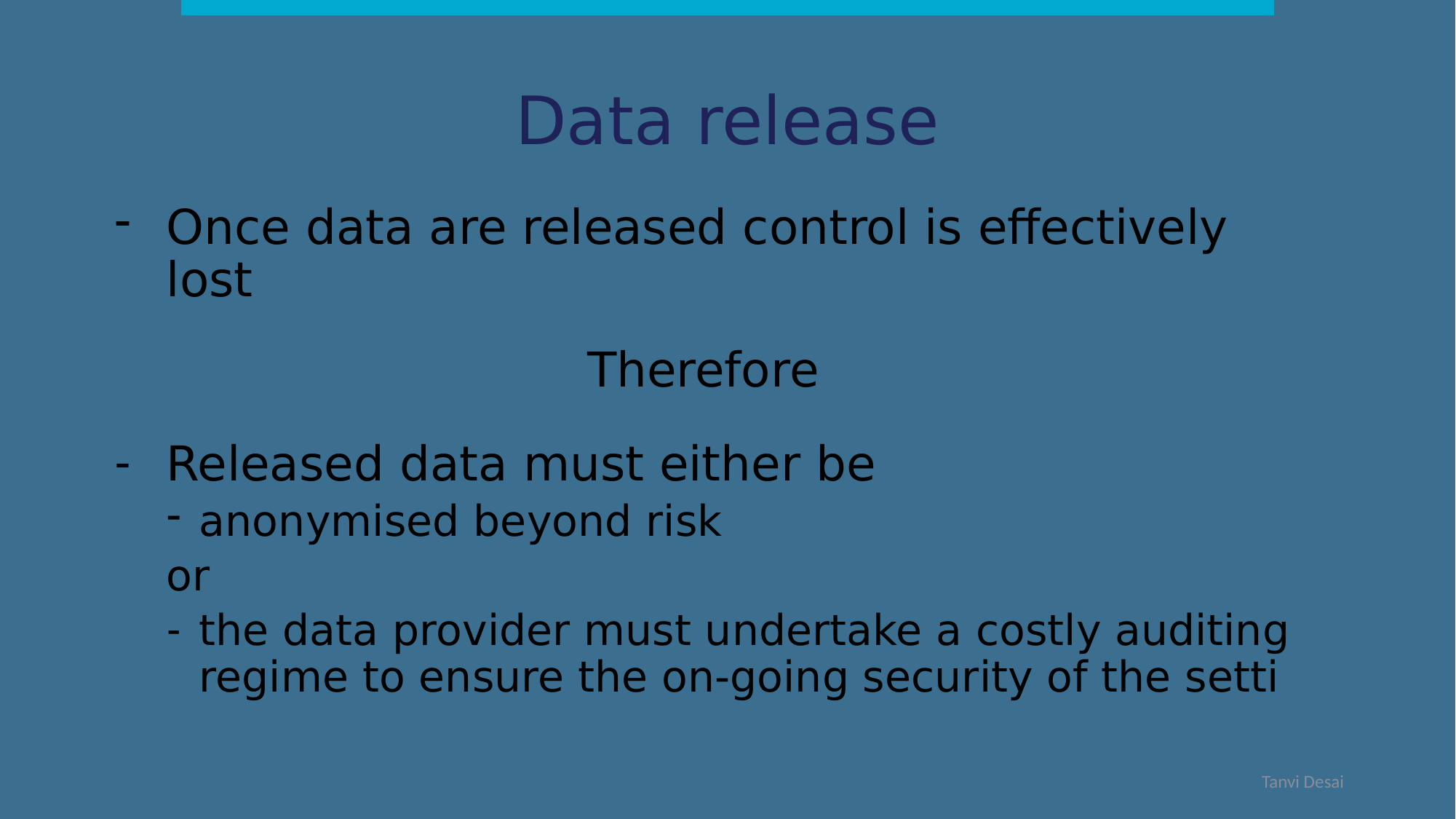

# Data release
Once data are released control is effectively lost

Therefore

Released data must either be
anonymised beyond risk
						or
the data provider must undertake a costly auditing regime to ensure the on-going security of the setti
2